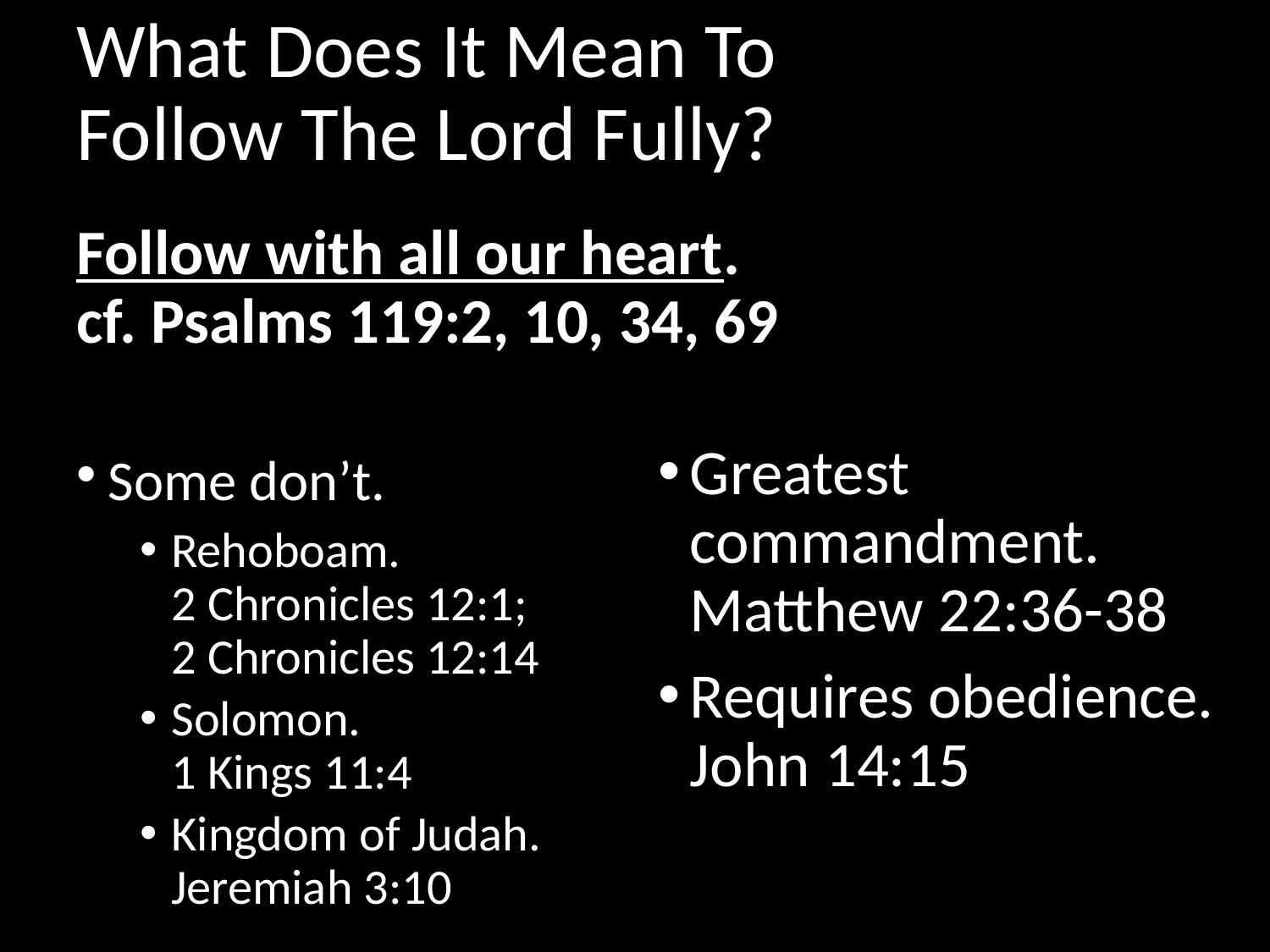

# What Does It Mean To Follow The Lord Fully?
Follow with all our heart.
cf. Psalms 119:2, 10, 34, 69
Some don’t.
Rehoboam.
2 Chronicles 12:1;
2 Chronicles 12:14
Solomon.
1 Kings 11:4
Kingdom of Judah. Jeremiah 3:10
Greatest commandment.
Matthew 22:36-38
Requires obedience.
John 14:15